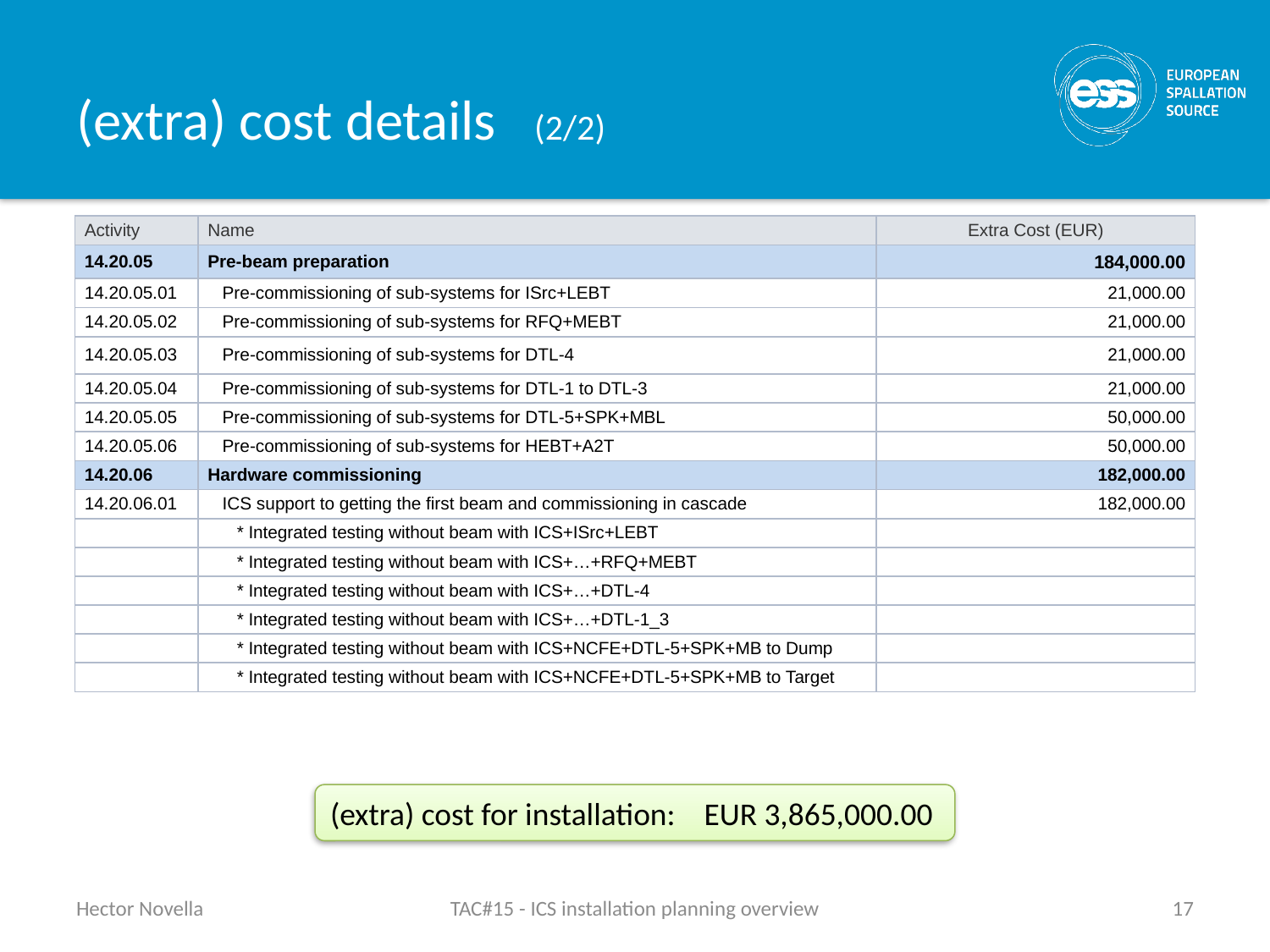

# (extra) cost details   (2/2)
| Activity | Name | Extra Cost (EUR) |
| --- | --- | --- |
| 14.20.05 | Pre-beam preparation | 184,000.00 |
| 14.20.05.01 | Pre-commissioning of sub-systems for ISrc+LEBT | 21,000.00 |
| 14.20.05.02 | Pre-commissioning of sub-systems for RFQ+MEBT | 21,000.00 |
| 14.20.05.03 | Pre-commissioning of sub-systems for DTL-4 | 21,000.00 |
| 14.20.05.04 | Pre-commissioning of sub-systems for DTL-1 to DTL-3 | 21,000.00 |
| 14.20.05.05 | Pre-commissioning of sub-systems for DTL-5+SPK+MBL | 50,000.00 |
| 14.20.05.06 | Pre-commissioning of sub-systems for HEBT+A2T | 50,000.00 |
| 14.20.06 | Hardware commissioning | 182,000.00 |
| 14.20.06.01 | ICS support to getting the first beam and commissioning in cascade | 182,000.00 |
|  | \* Integrated testing without beam with ICS+ISrc+LEBT |  |
|  | \* Integrated testing without beam with ICS+…+RFQ+MEBT |  |
|  | \* Integrated testing without beam with ICS+…+DTL-4 |  |
|  | \* Integrated testing without beam with ICS+…+DTL-1\_3 |  |
|  | \* Integrated testing without beam with ICS+NCFE+DTL-5+SPK+MB to Dump |  |
|  | \* Integrated testing without beam with ICS+NCFE+DTL-5+SPK+MB to Target |  |
(extra) cost for installation:    EUR 3,865,000.00
Hector Novella
TAC#15 - ICS installation planning overview
17